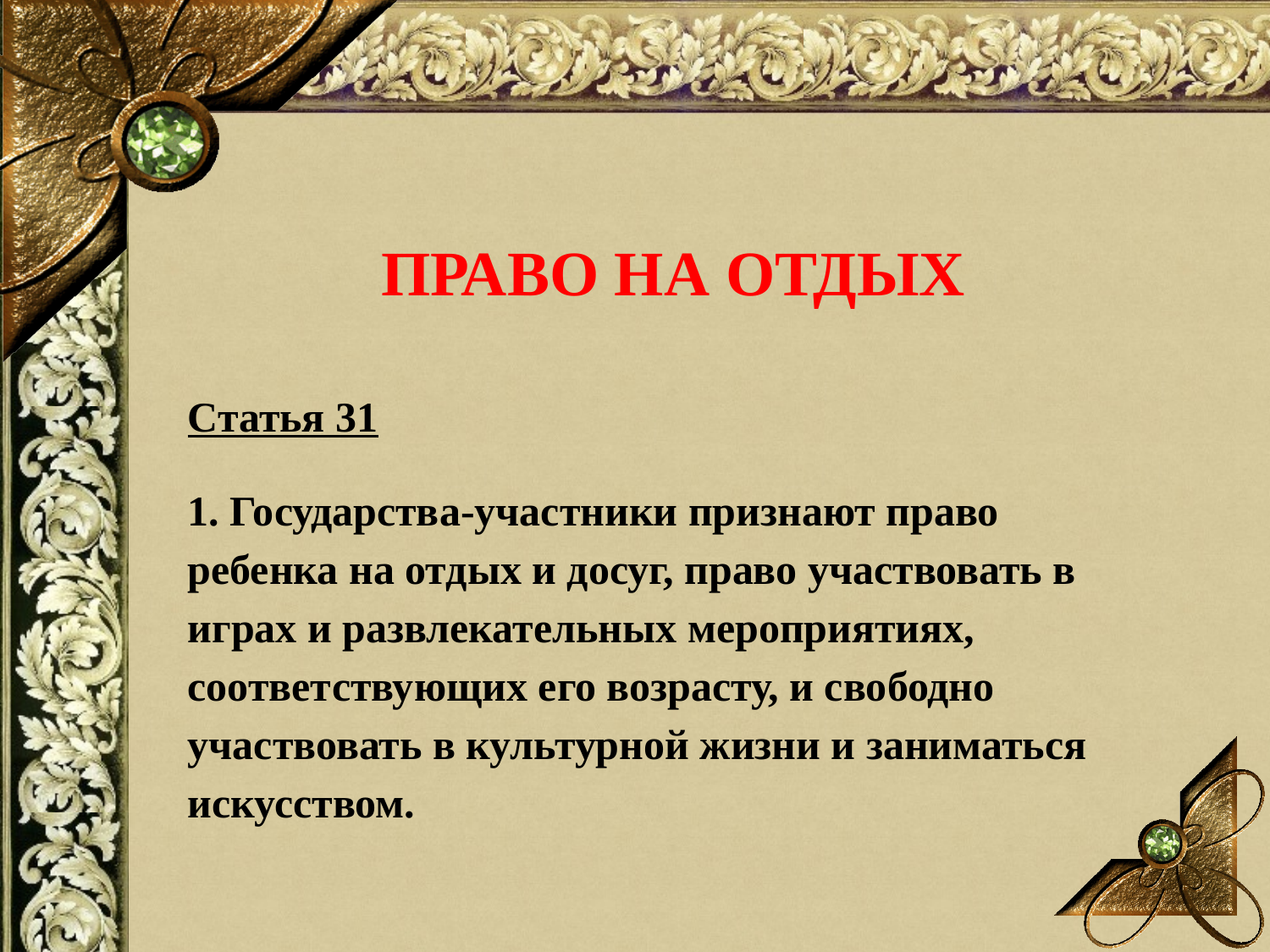

# право на отдых
Статья 31
1. Государства-участники признают право ребенка на отдых и досуг, право участвовать в играх и развлекательных мероприятиях, соответствующих его возрасту, и свободно участвовать в культурной жизни и заниматься искусством.